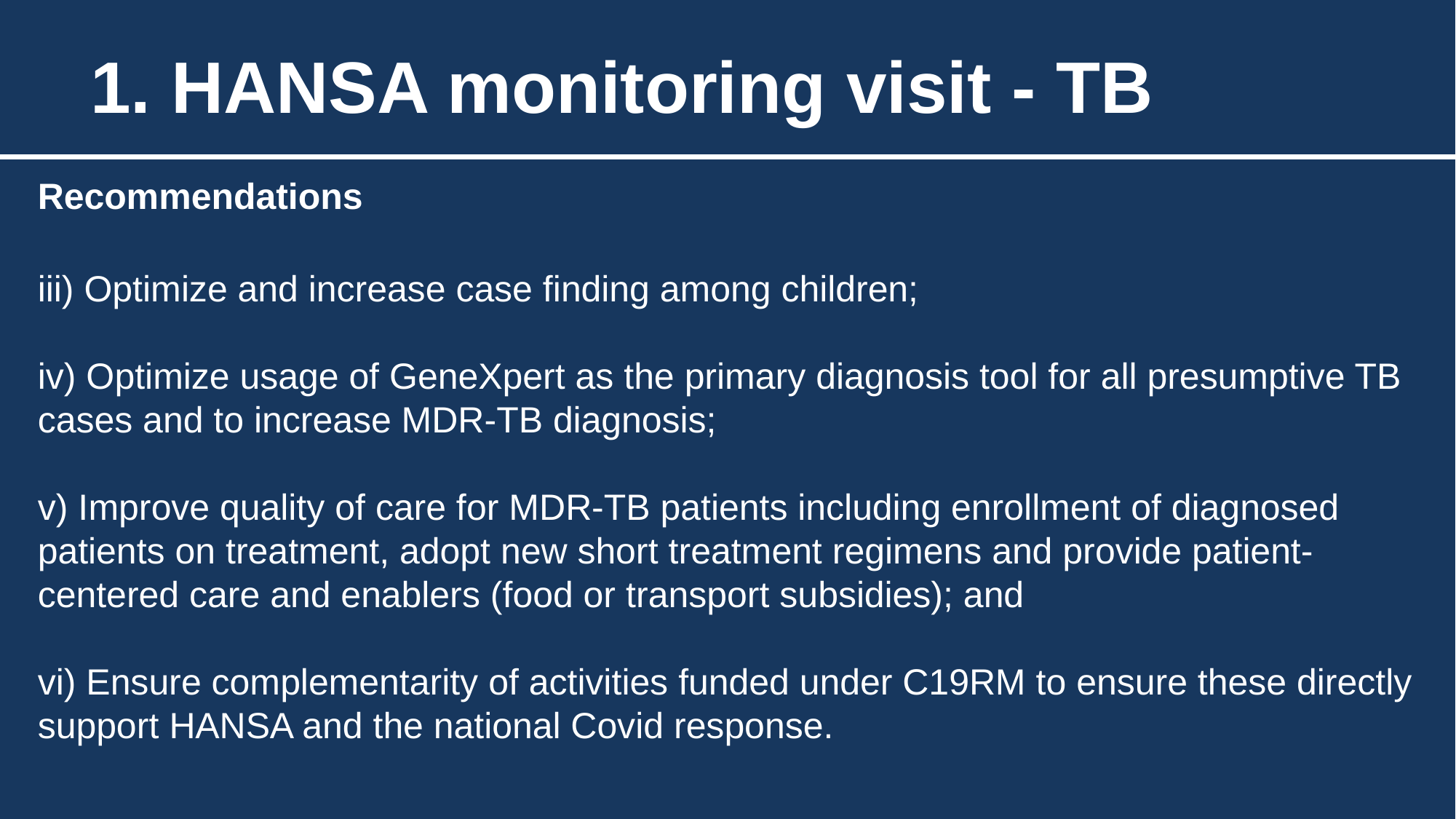

1. HANSA monitoring visit - TB
Recommendations

iii) Optimize and increase case finding among children;

iv) Optimize usage of GeneXpert as the primary diagnosis tool for all presumptive TB cases and to increase MDR-TB diagnosis;

v) Improve quality of care for MDR-TB patients including enrollment of diagnosed patients on treatment, adopt new short treatment regimens and provide patient-centered care and enablers (food or transport subsidies); and

vi) Ensure complementarity of activities funded under C19RM to ensure these directly support HANSA and the national Covid response.